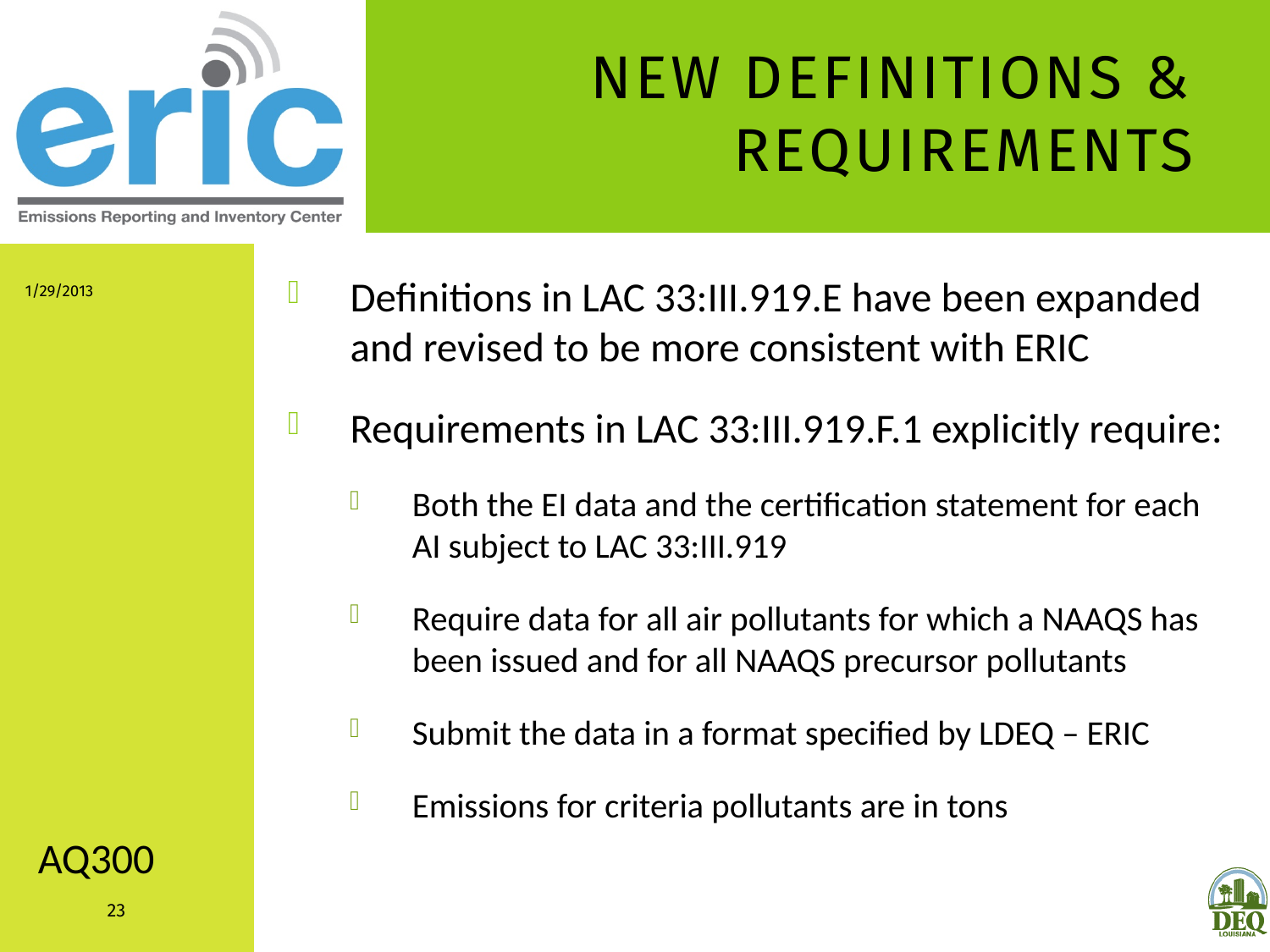

# New Definitions & Requirements
1/29/2013
Definitions in LAC 33:III.919.E have been expanded and revised to be more consistent with ERIC
Requirements in LAC 33:III.919.F.1 explicitly require:
Both the EI data and the certification statement for each AI subject to LAC 33:III.919
Require data for all air pollutants for which a NAAQS has been issued and for all NAAQS precursor pollutants
Submit the data in a format specified by LDEQ – ERIC
Emissions for criteria pollutants are in tons

AQ300
23